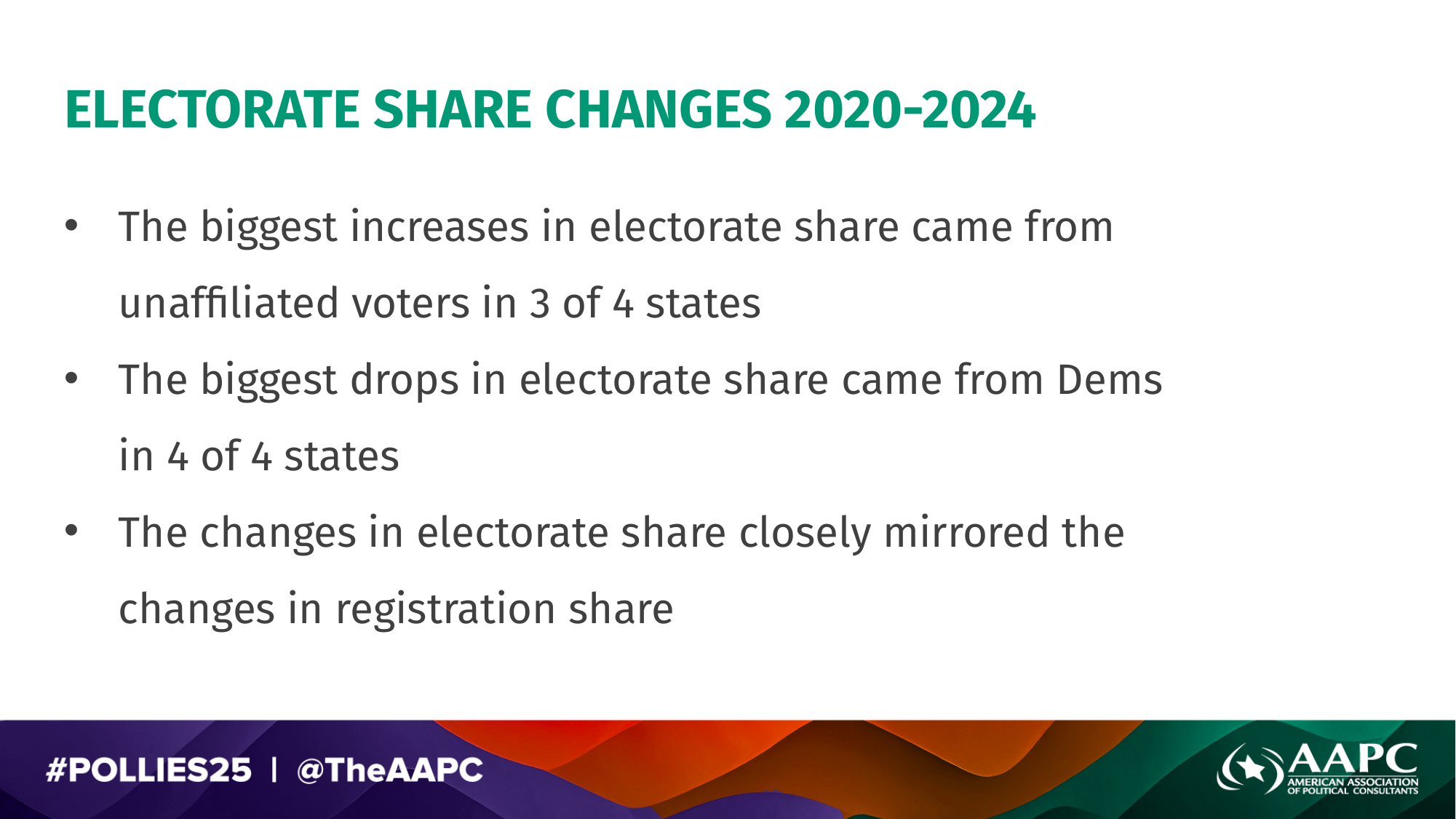

ELECTORATE SHARE CHANGES 2020-2024
The biggest increases in electorate share came from unaffiliated voters in 3 of 4 states
The biggest drops in electorate share came from Dems in 4 of 4 states
The changes in electorate share closely mirrored the changes in registration share